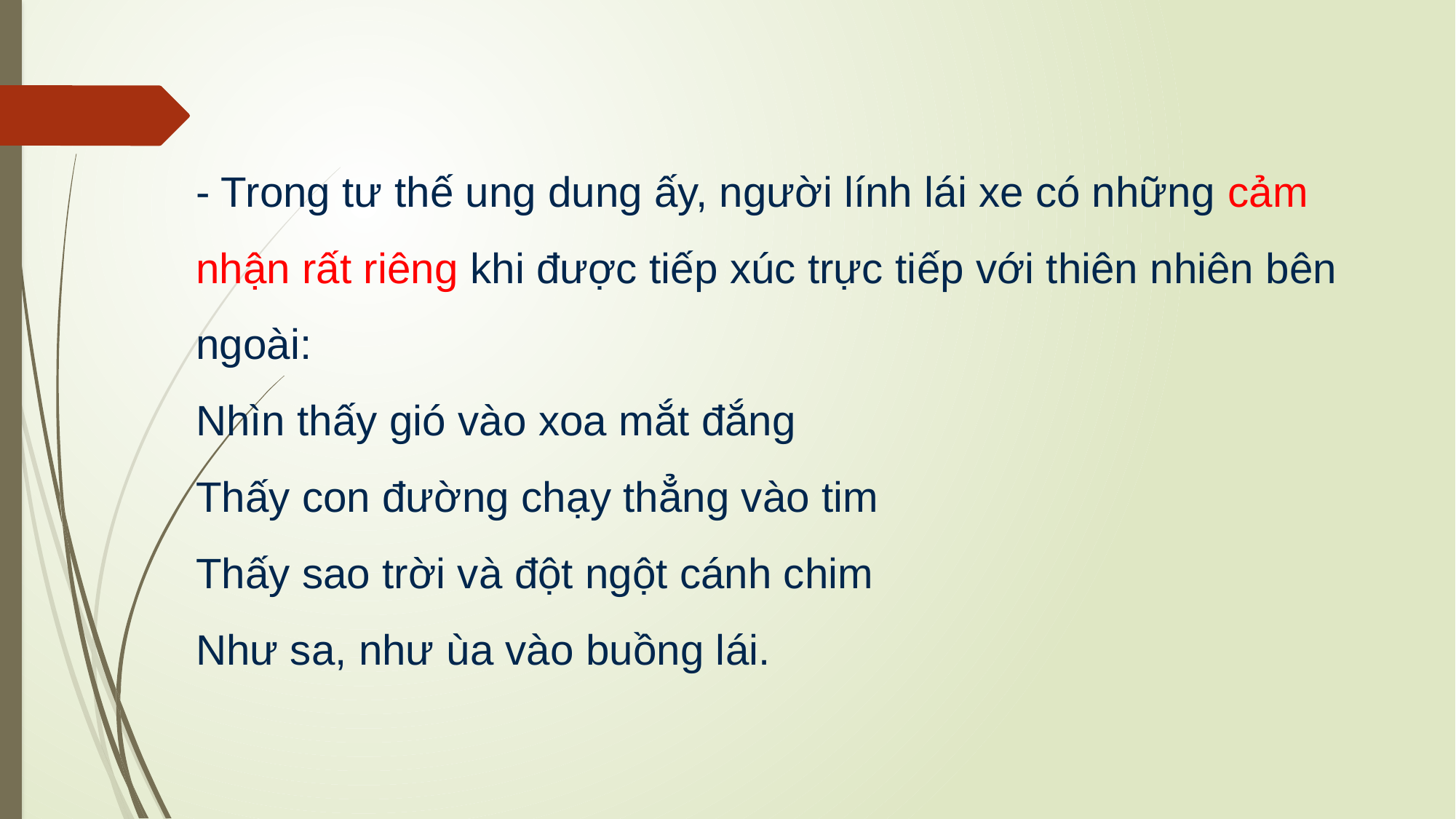

- Trong tư thế ung dung ấy, người lính lái xe có những cảm nhận rất riêng khi được tiếp xúc trực tiếp với thiên nhiên bên ngoài: 
Nhìn thấy gió vào xoa mắt đắng 
Thấy con đường chạy thẳng vào tim 
Thấy sao trời và đột ngột cánh chim 
Như sa, như ùa vào buồng lái.